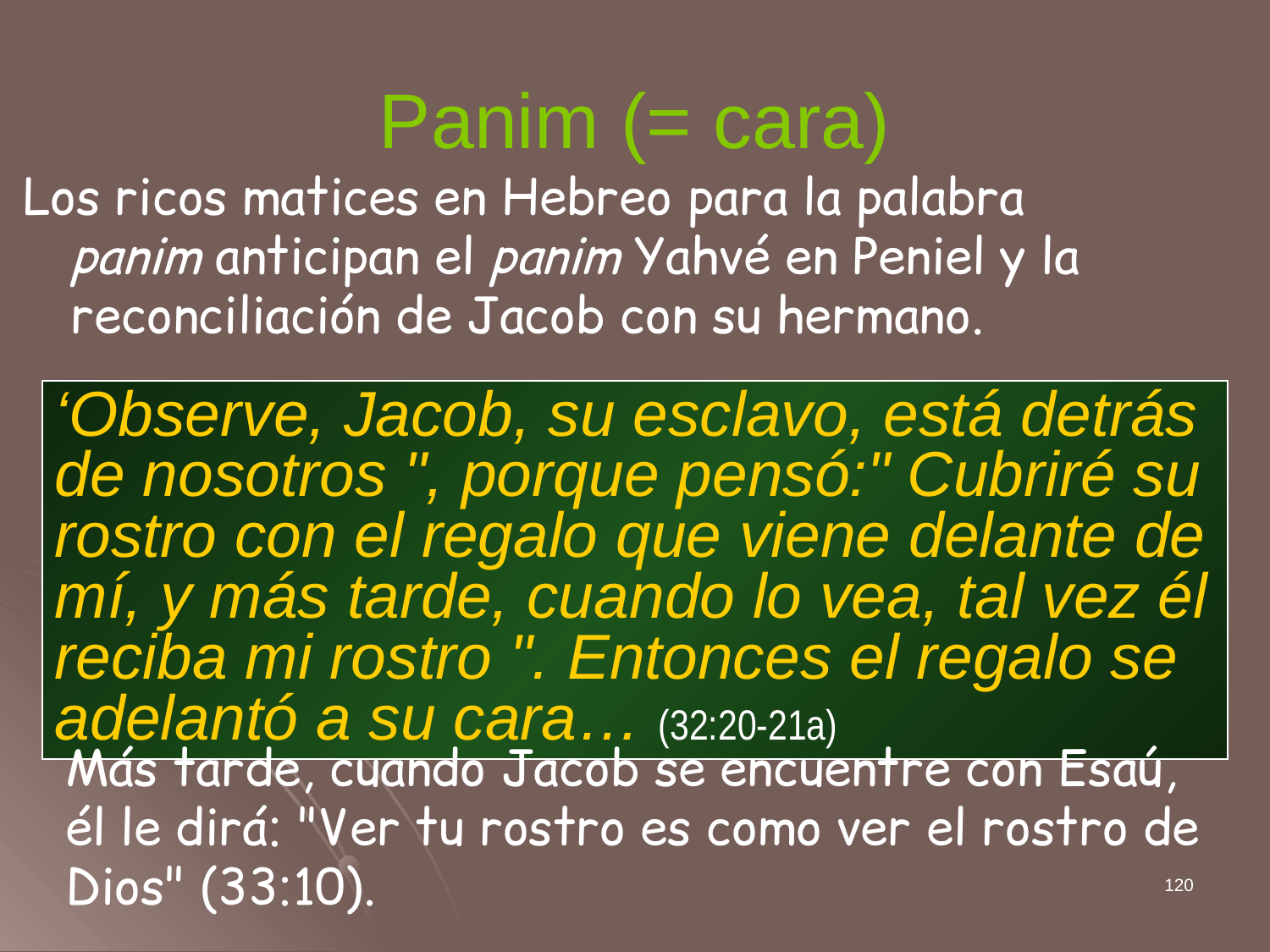

# Panim (= cara)
Los ricos matices en Hebreo para la palabra panim anticipan el panim Yahvé en Peniel y la reconciliación de Jacob con su hermano.
‘Observe, Jacob, su esclavo, está detrás de nosotros ", porque pensó:" Cubriré su rostro con el regalo que viene delante de mí, y más tarde, cuando lo vea, tal vez él reciba mi rostro ". Entonces el regalo se adelantó a su cara… (32:20-21a)
Más tarde, cuando Jacob se encuentre con Esaú, él le dirá: "Ver tu rostro es como ver el rostro de Dios" (33:10).
120